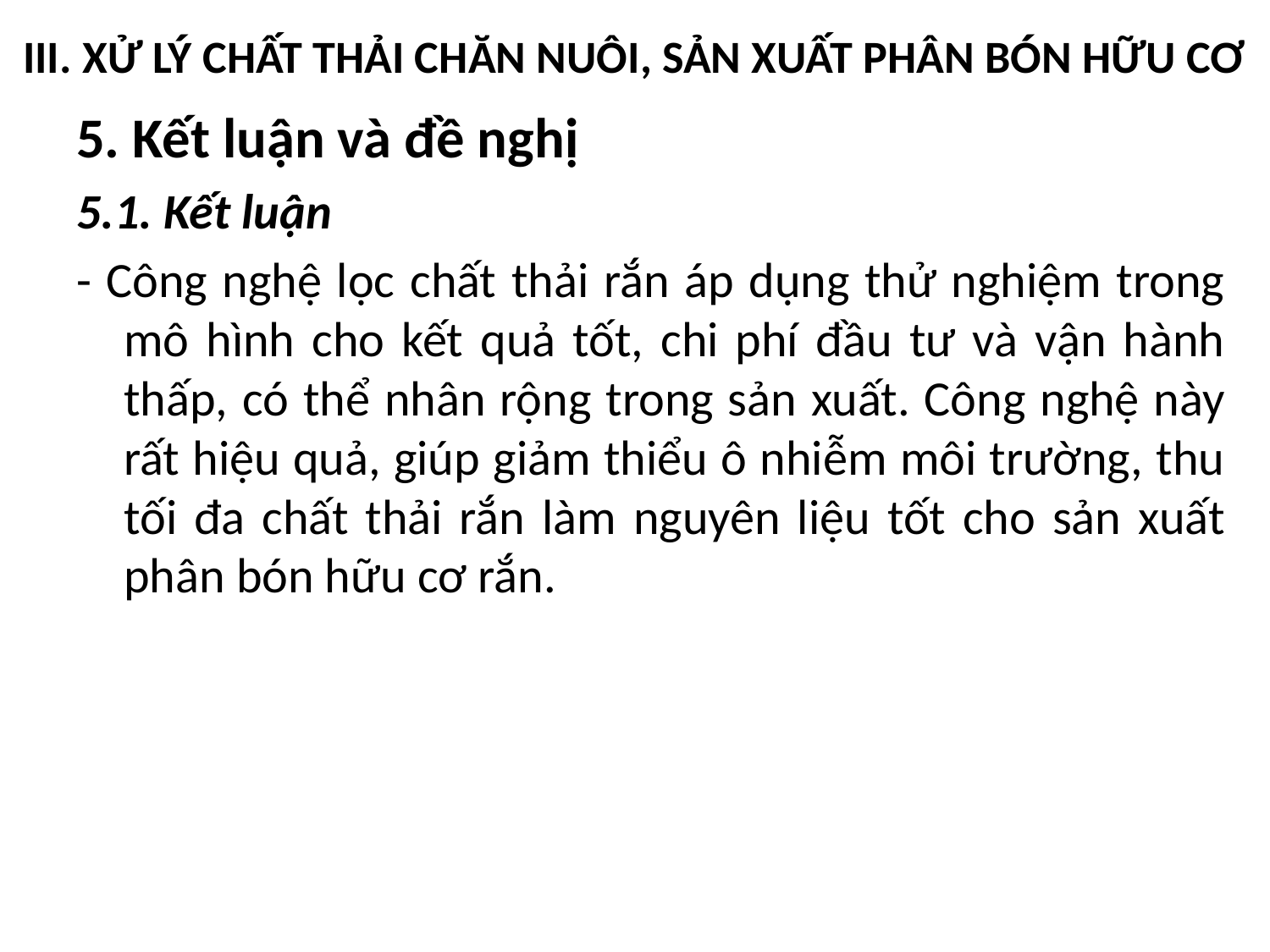

# III. XỬ LÝ CHẤT THẢI CHĂN NUÔI, SẢN XUẤT PHÂN BÓN HỮU CƠ
5. Kết luận và đề nghị
5.1. Kết luận
- Công nghệ lọc chất thải rắn áp dụng thử nghiệm trong mô hình cho kết quả tốt, chi phí đầu tư và vận hành thấp, có thể nhân rộng trong sản xuất. Công nghệ này rất hiệu quả, giúp giảm thiểu ô nhiễm môi trường, thu tối đa chất thải rắn làm nguyên liệu tốt cho sản xuất phân bón hữu cơ rắn.